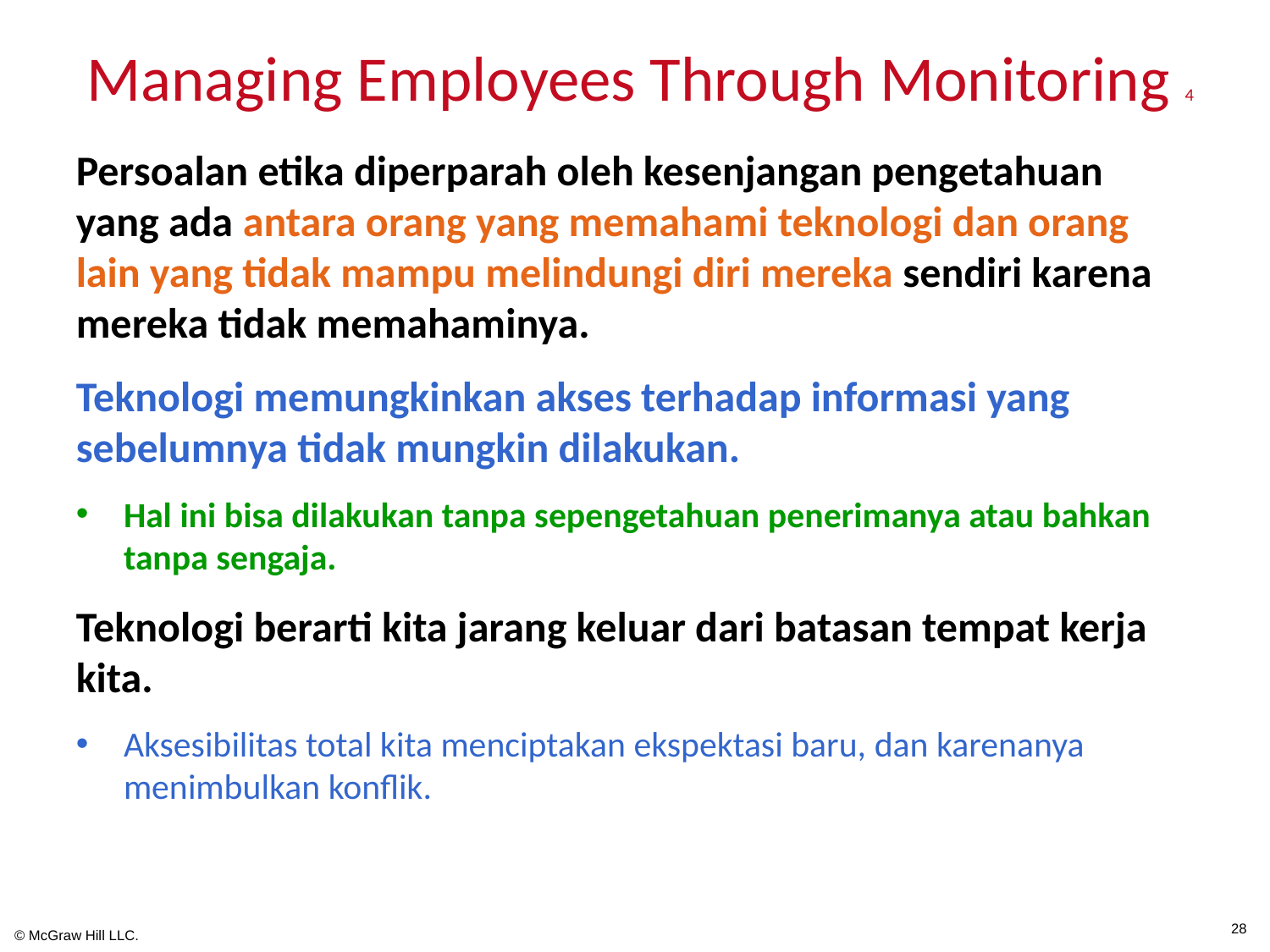

# Managing Employees Through Monitoring 4
Persoalan etika diperparah oleh kesenjangan pengetahuan yang ada antara orang yang memahami teknologi dan orang lain yang tidak mampu melindungi diri mereka sendiri karena mereka tidak memahaminya.
Teknologi memungkinkan akses terhadap informasi yang sebelumnya tidak mungkin dilakukan.
Hal ini bisa dilakukan tanpa sepengetahuan penerimanya atau bahkan tanpa sengaja.
Teknologi berarti kita jarang keluar dari batasan tempat kerja kita.
Aksesibilitas total kita menciptakan ekspektasi baru, dan karenanya menimbulkan konflik.
28